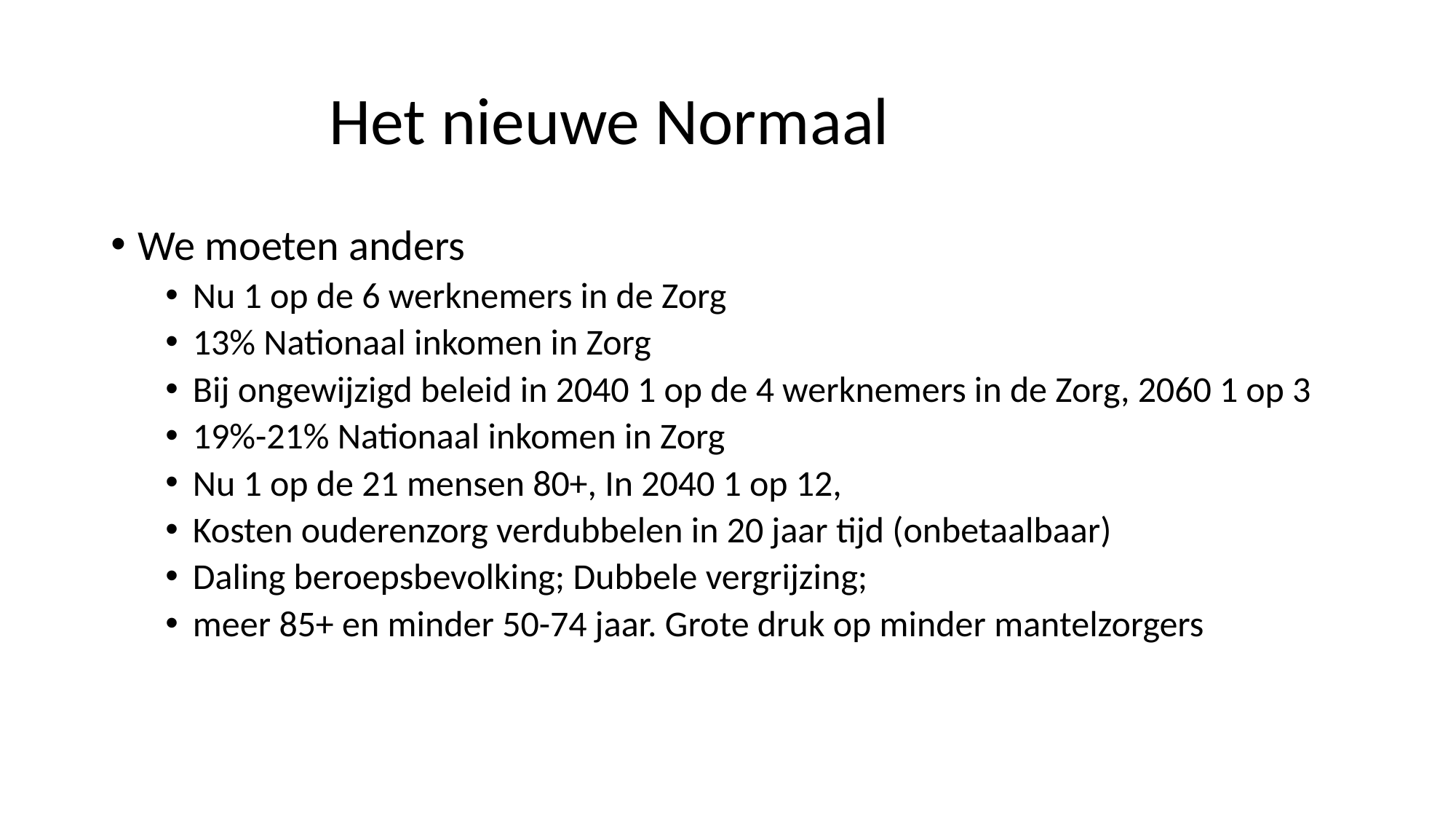

# Het nieuwe Normaal
We moeten anders
Nu 1 op de 6 werknemers in de Zorg
13% Nationaal inkomen in Zorg
Bij ongewijzigd beleid in 2040 1 op de 4 werknemers in de Zorg, 2060 1 op 3
19%-21% Nationaal inkomen in Zorg
Nu 1 op de 21 mensen 80+, In 2040 1 op 12,
Kosten ouderenzorg verdubbelen in 20 jaar tijd (onbetaalbaar)
Daling beroepsbevolking; Dubbele vergrijzing;
meer 85+ en minder 50-74 jaar. Grote druk op minder mantelzorgers